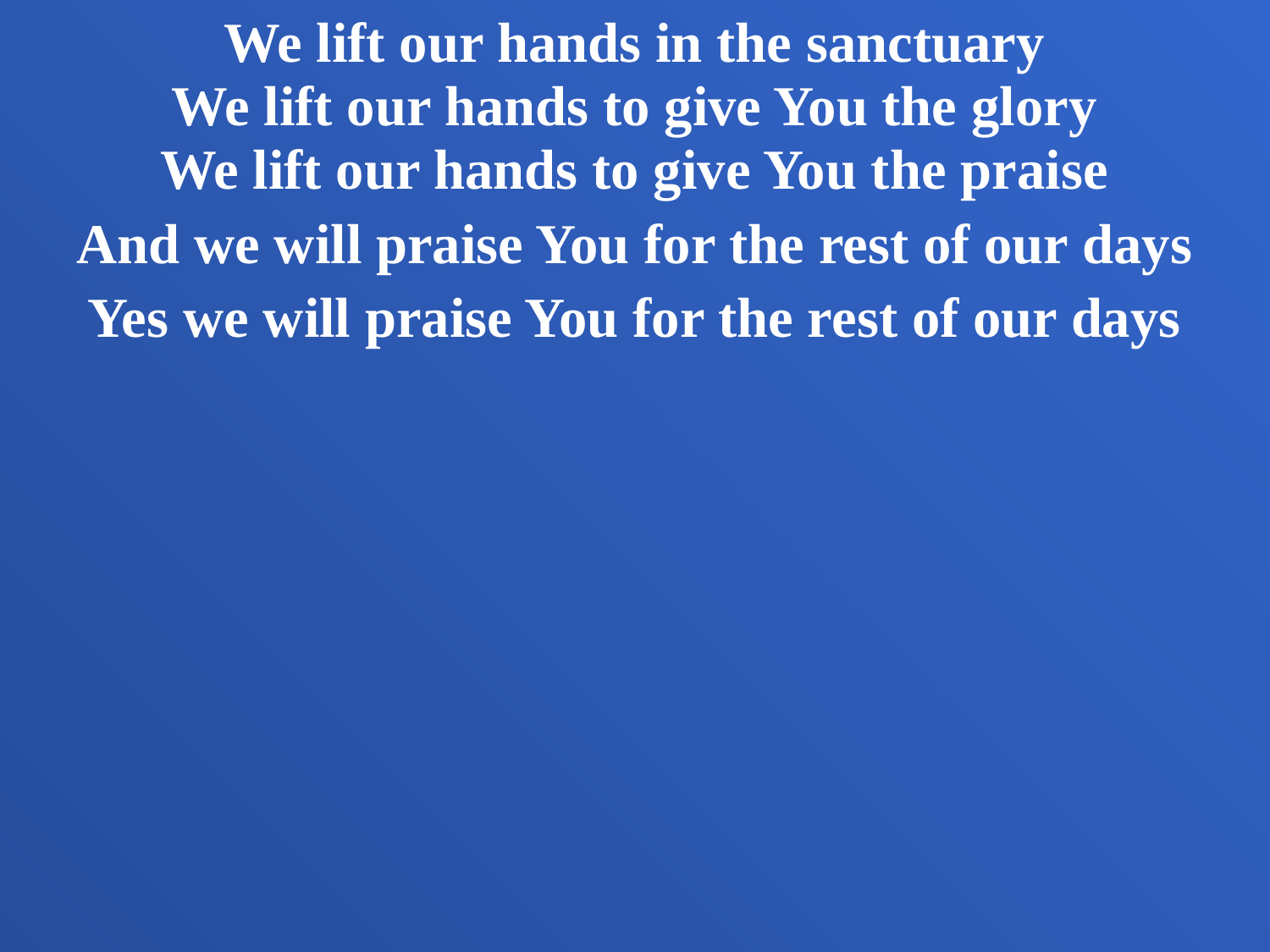

We lift our hands in the sanctuary
We lift our hands to give You the glory
We lift our hands to give You the praise
And we will praise You for the rest of our days
Yes we will praise You for the rest of our days